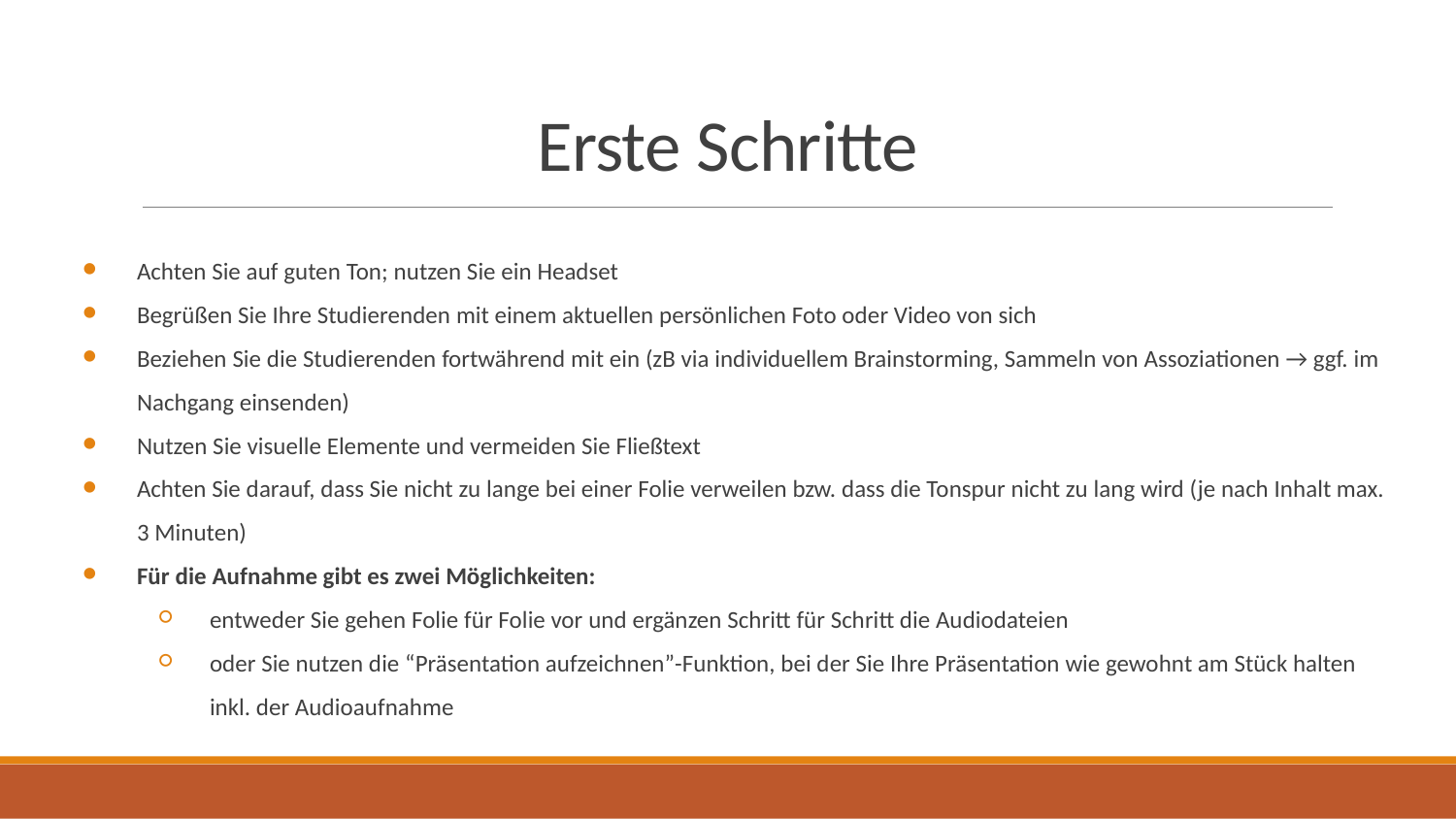

# Erste Schritte
Achten Sie auf guten Ton; nutzen Sie ein Headset
Begrüßen Sie Ihre Studierenden mit einem aktuellen persönlichen Foto oder Video von sich
Beziehen Sie die Studierenden fortwährend mit ein (zB via individuellem Brainstorming, Sammeln von Assoziationen → ggf. im Nachgang einsenden)
Nutzen Sie visuelle Elemente und vermeiden Sie Fließtext
Achten Sie darauf, dass Sie nicht zu lange bei einer Folie verweilen bzw. dass die Tonspur nicht zu lang wird (je nach Inhalt max. 3 Minuten)
Für die Aufnahme gibt es zwei Möglichkeiten:
entweder Sie gehen Folie für Folie vor und ergänzen Schritt für Schritt die Audiodateien
oder Sie nutzen die “Präsentation aufzeichnen”-Funktion, bei der Sie Ihre Präsentation wie gewohnt am Stück halten inkl. der Audioaufnahme